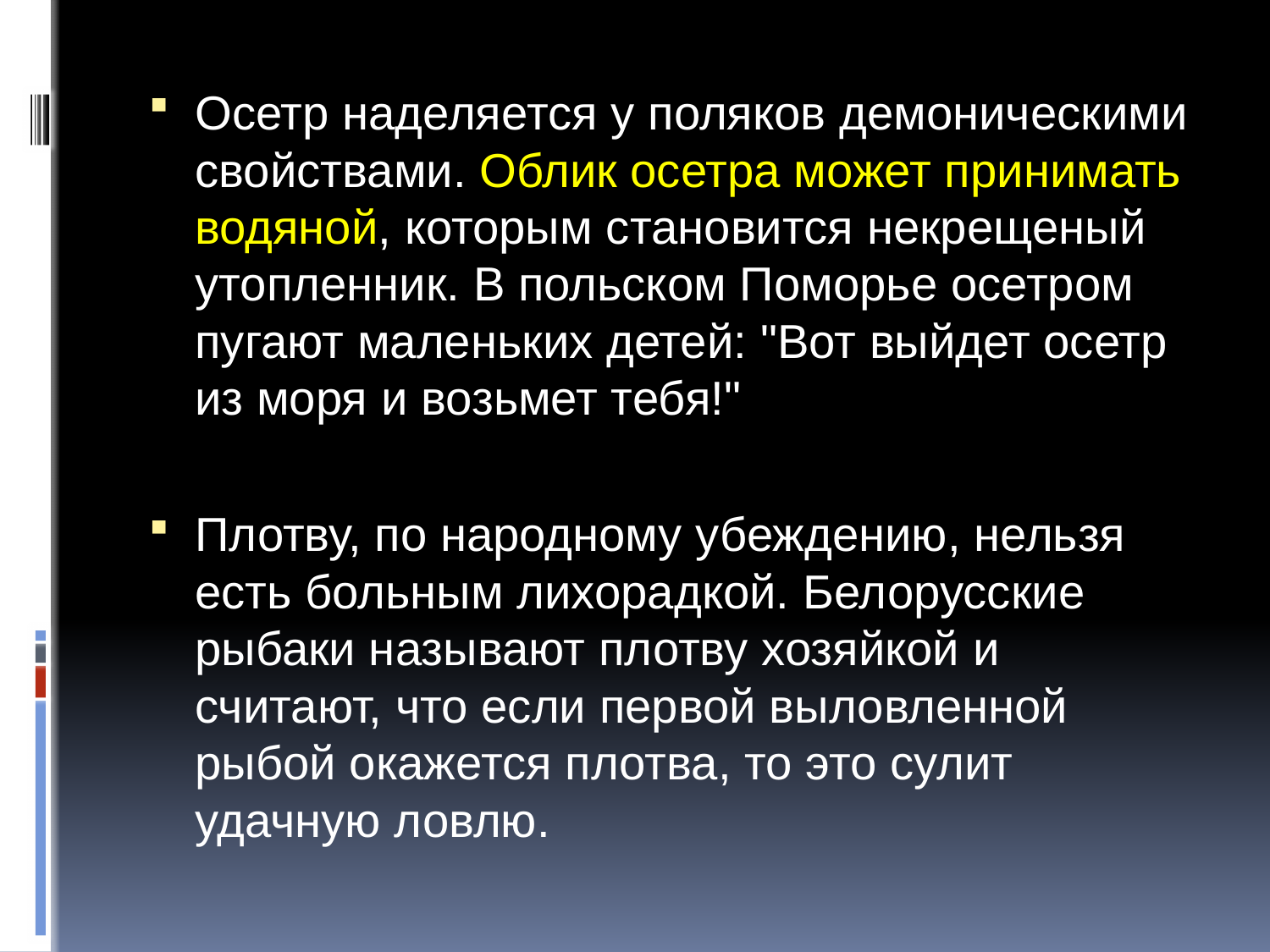

Осетр наделяется у поляков демоническими свойствами. Облик осетра может принимать водяной, которым становится некрещеный утопленник. В польском Поморье осетром пугают маленьких детей: "Вот выйдет осетр из моря и возьмет тебя!"

Плотву, по народному убеждению, нельзя есть больным лихорадкой. Белорусские рыбаки называют плотву хозяйкой и считают, что если первой выловленной рыбой окажется плотва, то это сулит удачную ловлю.